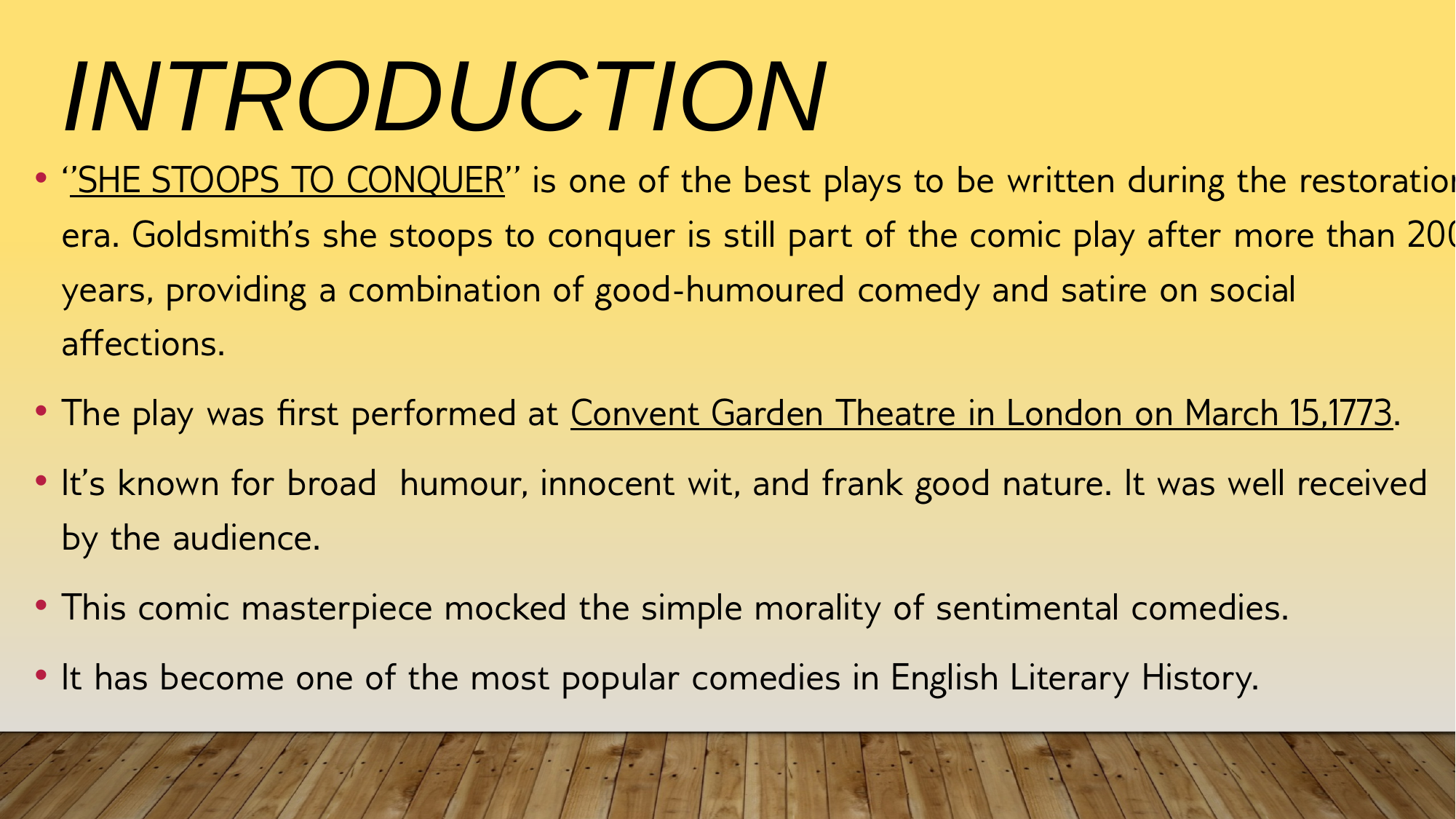

# introduction
‘’SHE STOOPS TO CONQUER’’ is one of the best plays to be written during the restoration era. Goldsmith’s she stoops to conquer is still part of the comic play after more than 200 years, providing a combination of good-humoured comedy and satire on social affections.
The play was first performed at Convent Garden Theatre in London on March 15,1773.
It’s known for broad  humour, innocent wit, and frank good nature. It was well received by the audience.
This comic masterpiece mocked the simple morality of sentimental comedies.
It has become one of the most popular comedies in English Literary History.